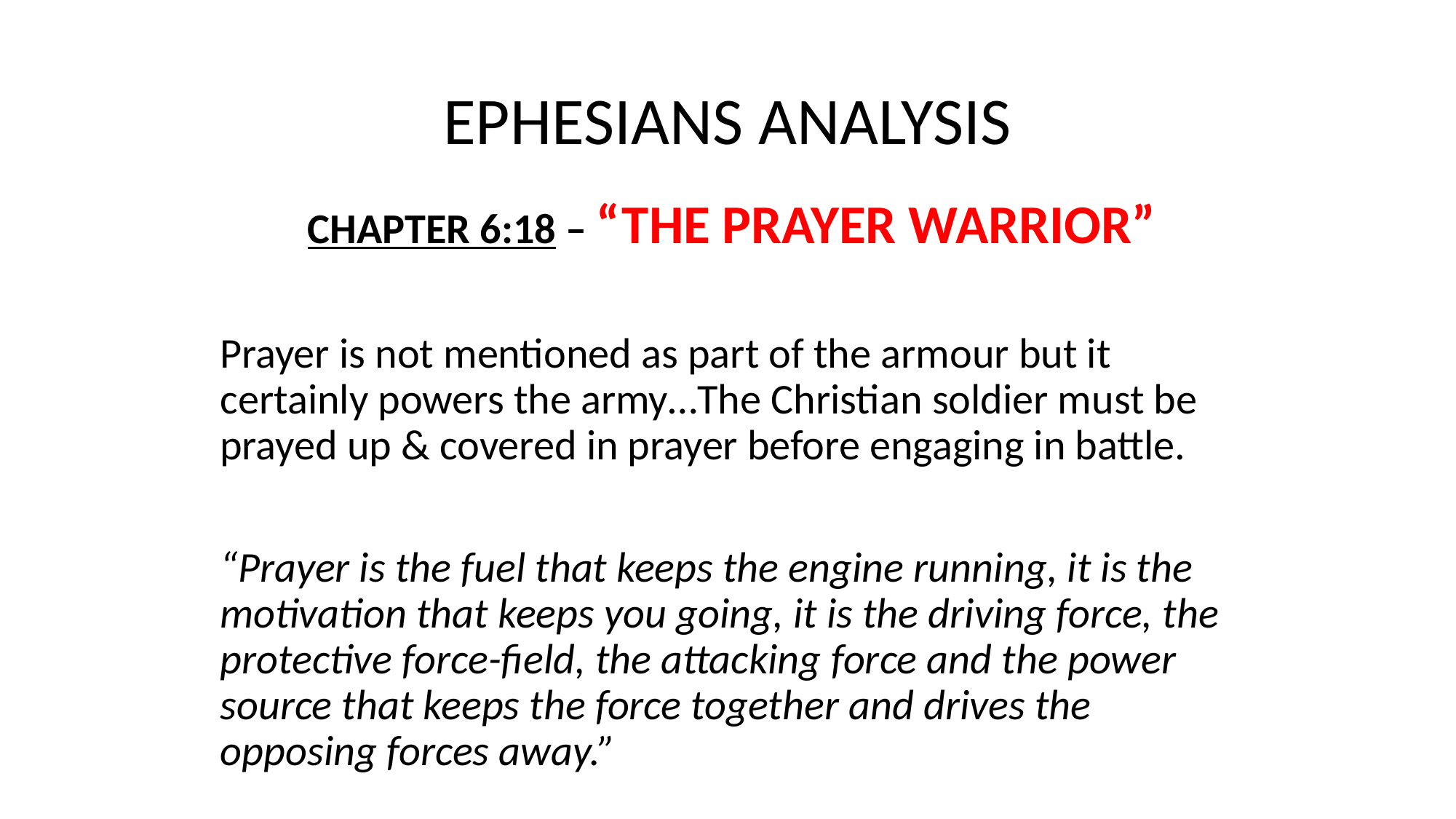

# EPHESIANS ANALYSIS
CHAPTER 6:18 – “THE PRAYER WARRIOR”

Prayer is not mentioned as part of the armour but it certainly powers the army…The Christian soldier must be prayed up & covered in prayer before engaging in battle.

“Prayer is the fuel that keeps the engine running, it is the motivation that keeps you going, it is the driving force, the protective force-field, the attacking force and the power source that keeps the force together and drives the opposing forces away.”